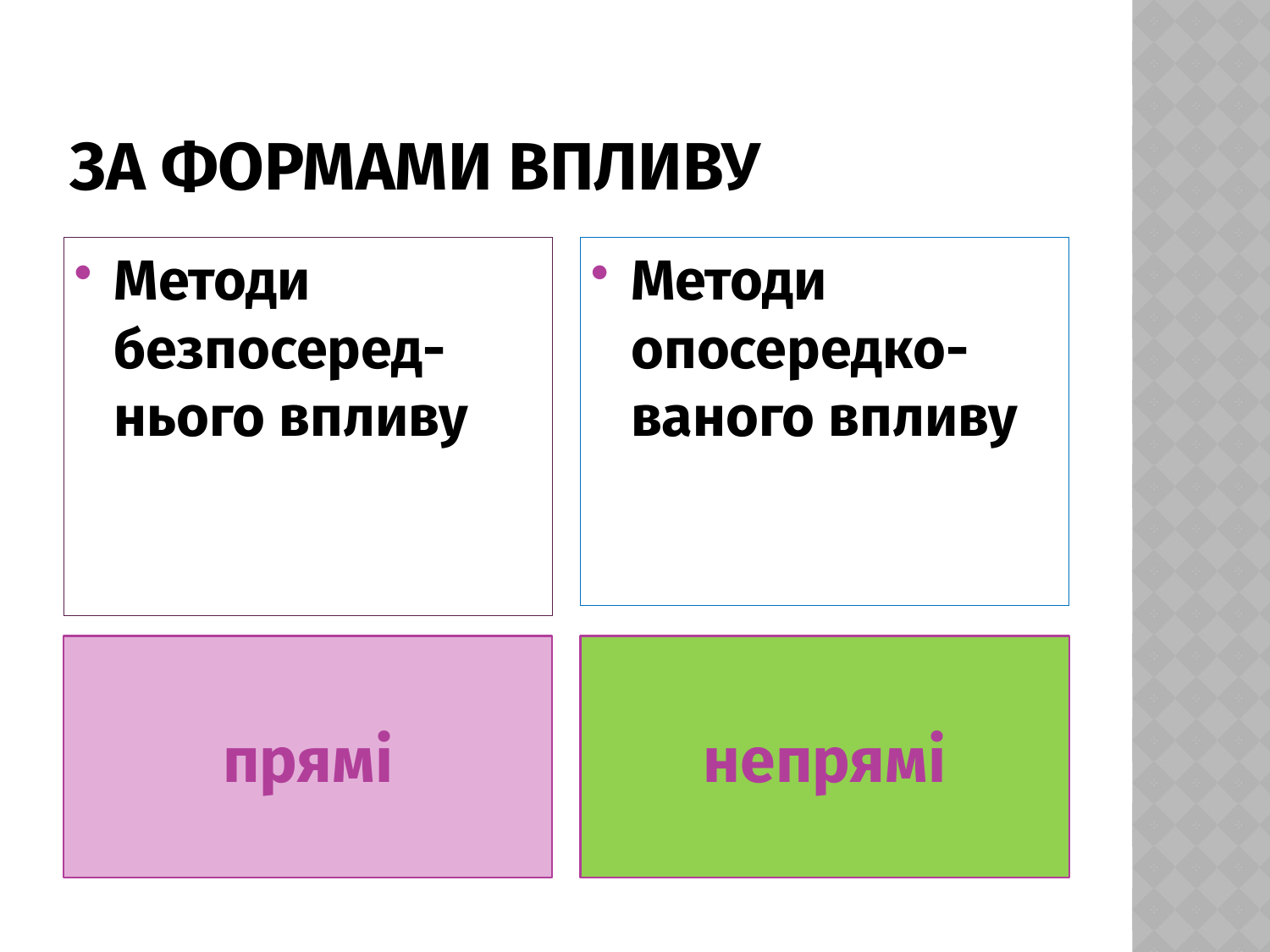

# За формами впливу
Методи безпосеред-нього впливу
Методи опосередко-ваного впливу
прямі
непрямі